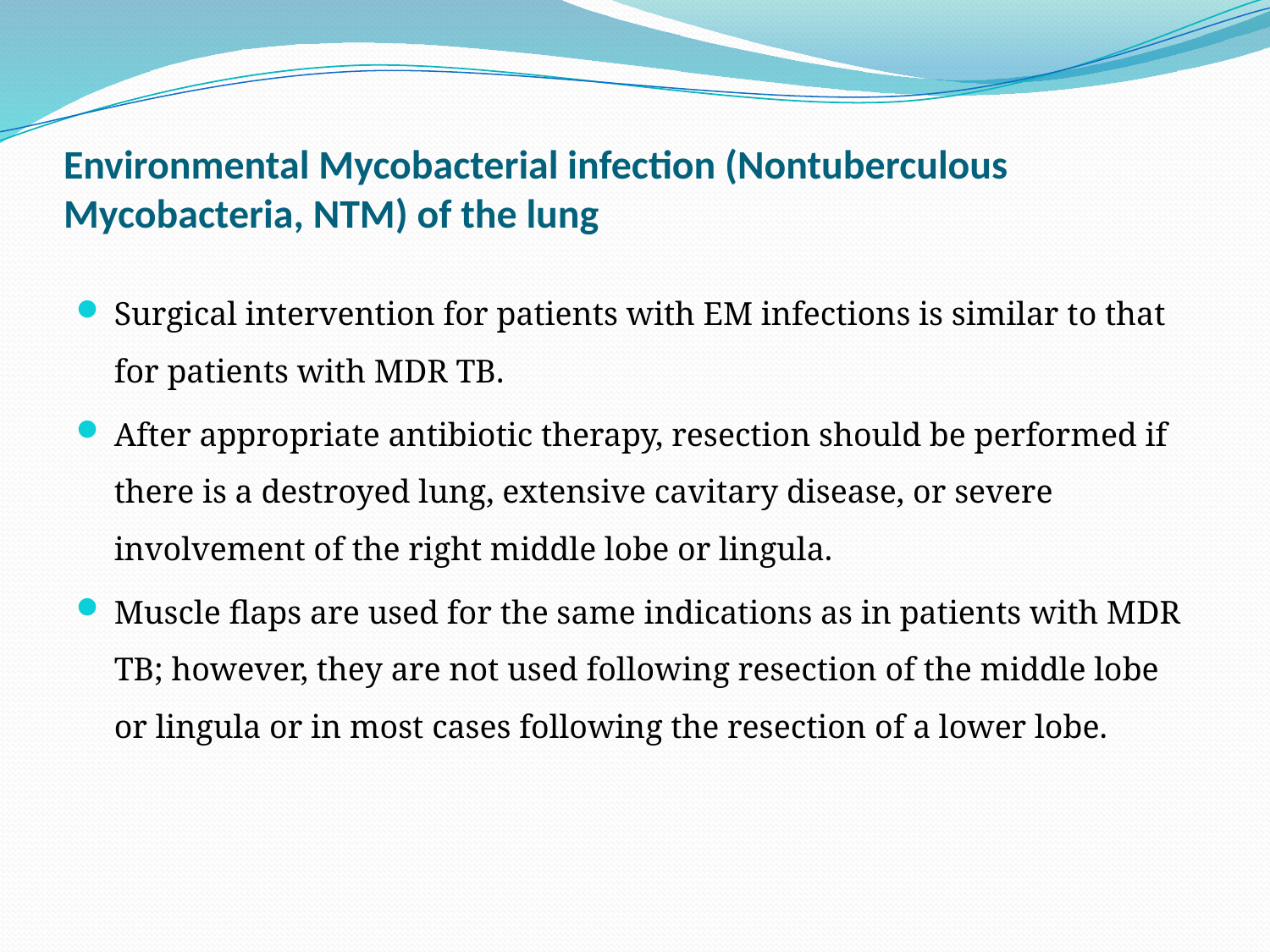

# Environmental Mycobacterial infection (Nontuberculous Mycobacteria, NTM) of the lung
Surgical intervention for patients with EM infections is similar to that for patients with MDR TB.
After appropriate antibiotic therapy, resection should be performed if there is a destroyed lung, extensive cavitary disease, or severe involvement of the right middle lobe or lingula.
Muscle ﬂaps are used for the same indications as in patients with MDR TB; however, they are not used following resection of the middle lobe or lingula or in most cases following the resection of a lower lobe.